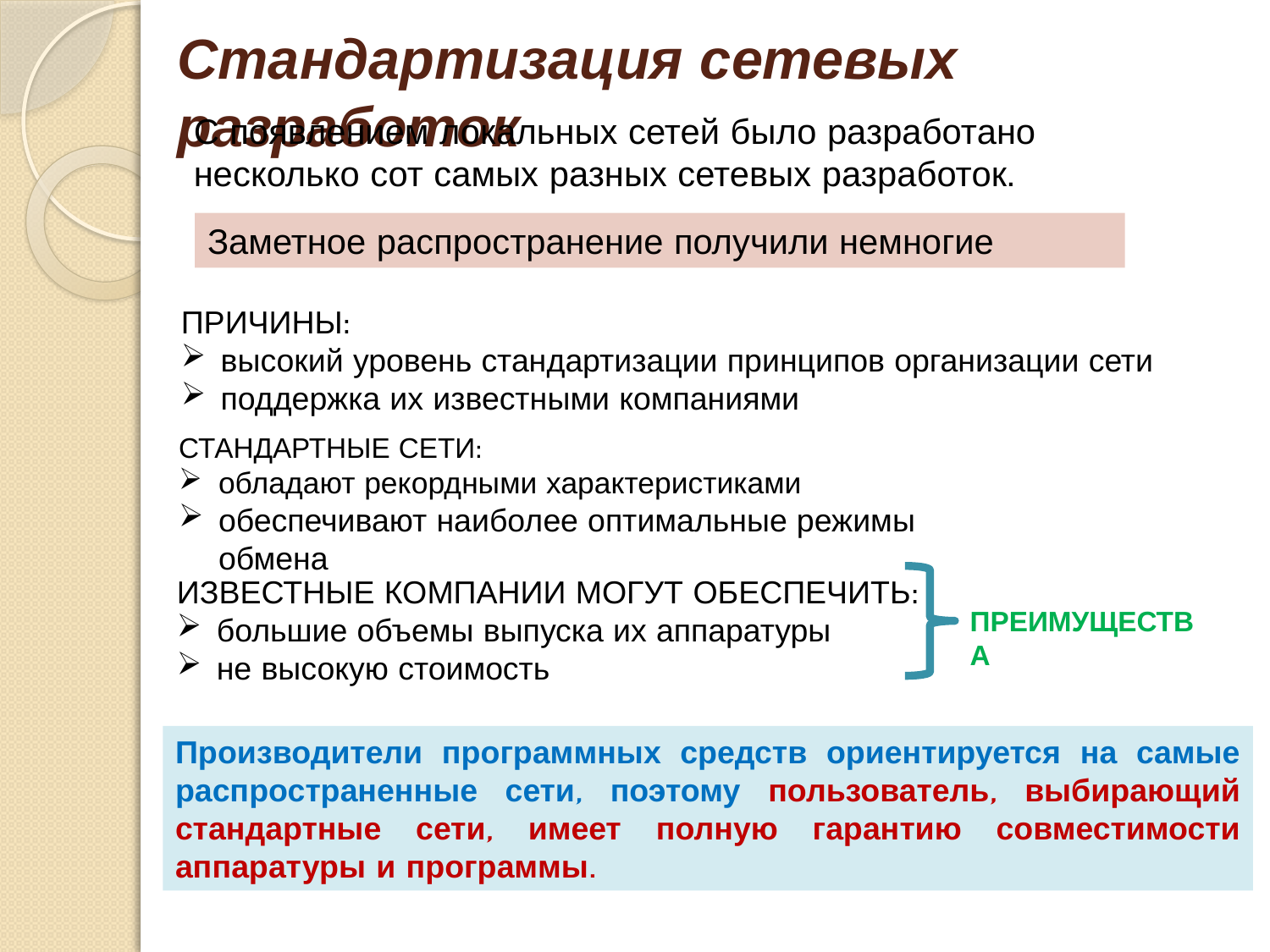

Стандартизация сетевых разработок
С появлением локальных сетей было разработано несколько сот самых разных сетевых разработок.
Заметное распространение получили немногие
ПРИЧИНЫ:
высокий уровень стандартизации принципов организации сети
поддержка их известными компаниями
СТАНДАРТНЫЕ СЕТИ:
обладают рекордными характеристиками
обеспечивают наиболее оптимальные режимы обмена
ИЗВЕСТНЫЕ КОМПАНИИ МОГУТ ОБЕСПЕЧИТЬ:
большие объемы выпуска их аппаратуры
не высокую стоимость

ПРЕИМУЩЕСТВА
Производители программных средств ориентируется на самые распространенные сети, поэтому пользователь, выбирающий стандартные сети, имеет полную гарантию совместимости аппаратуры и программы.